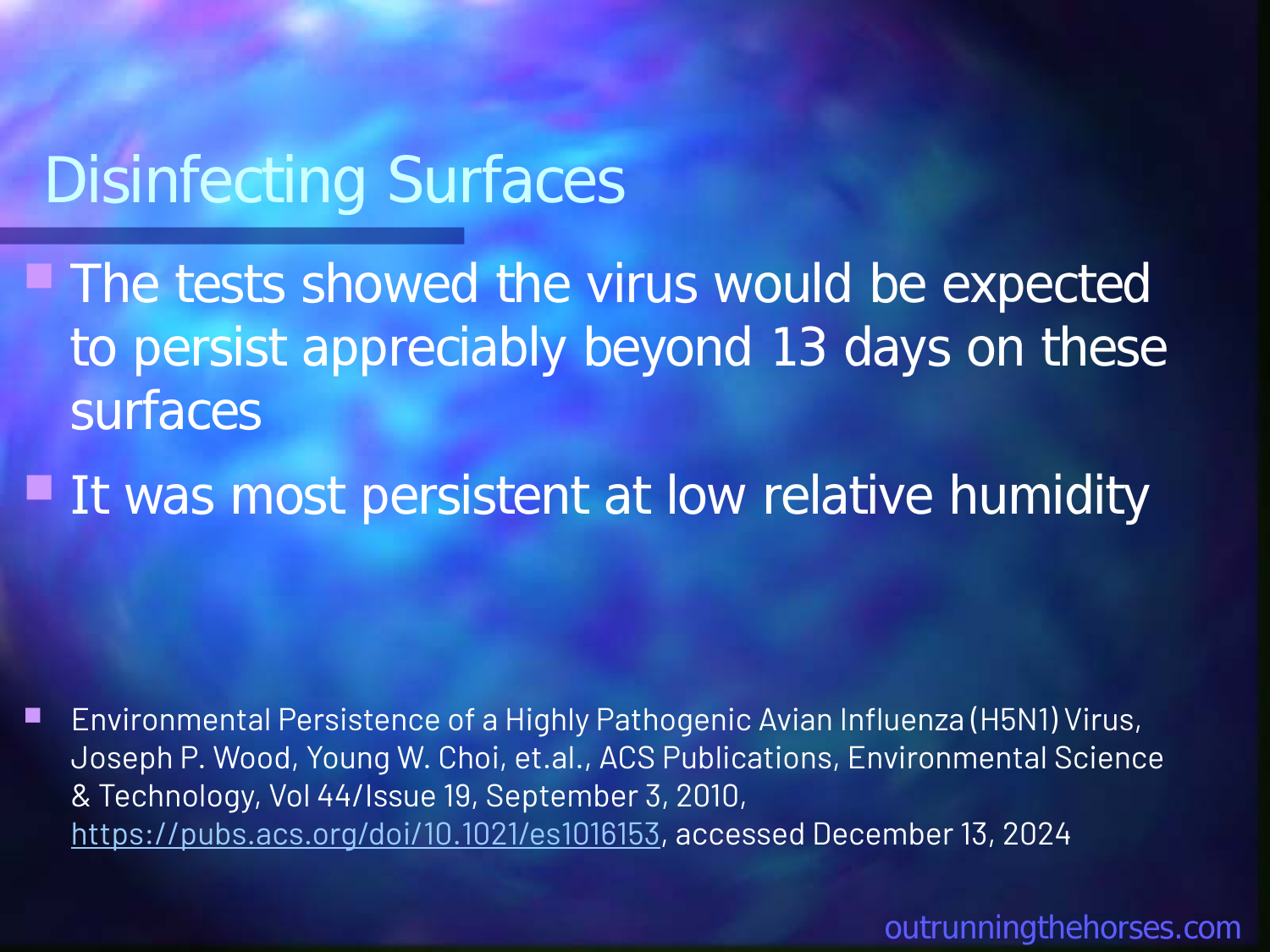

# Disinfecting Surfaces
The tests showed the virus would be expected to persist appreciably beyond 13 days on these surfaces
It was most persistent at low relative humidity

Environmental Persistence of a Highly Pathogenic Avian Influenza (H5N1) Virus, Joseph P. Wood, Young W. Choi, et.al., ACS Publications, Environmental Science & Technology, Vol 44/Issue 19, September 3, 2010, https://pubs.acs.org/doi/10.1021/es1016153, accessed December 13, 2024

outrunningthehorses.com